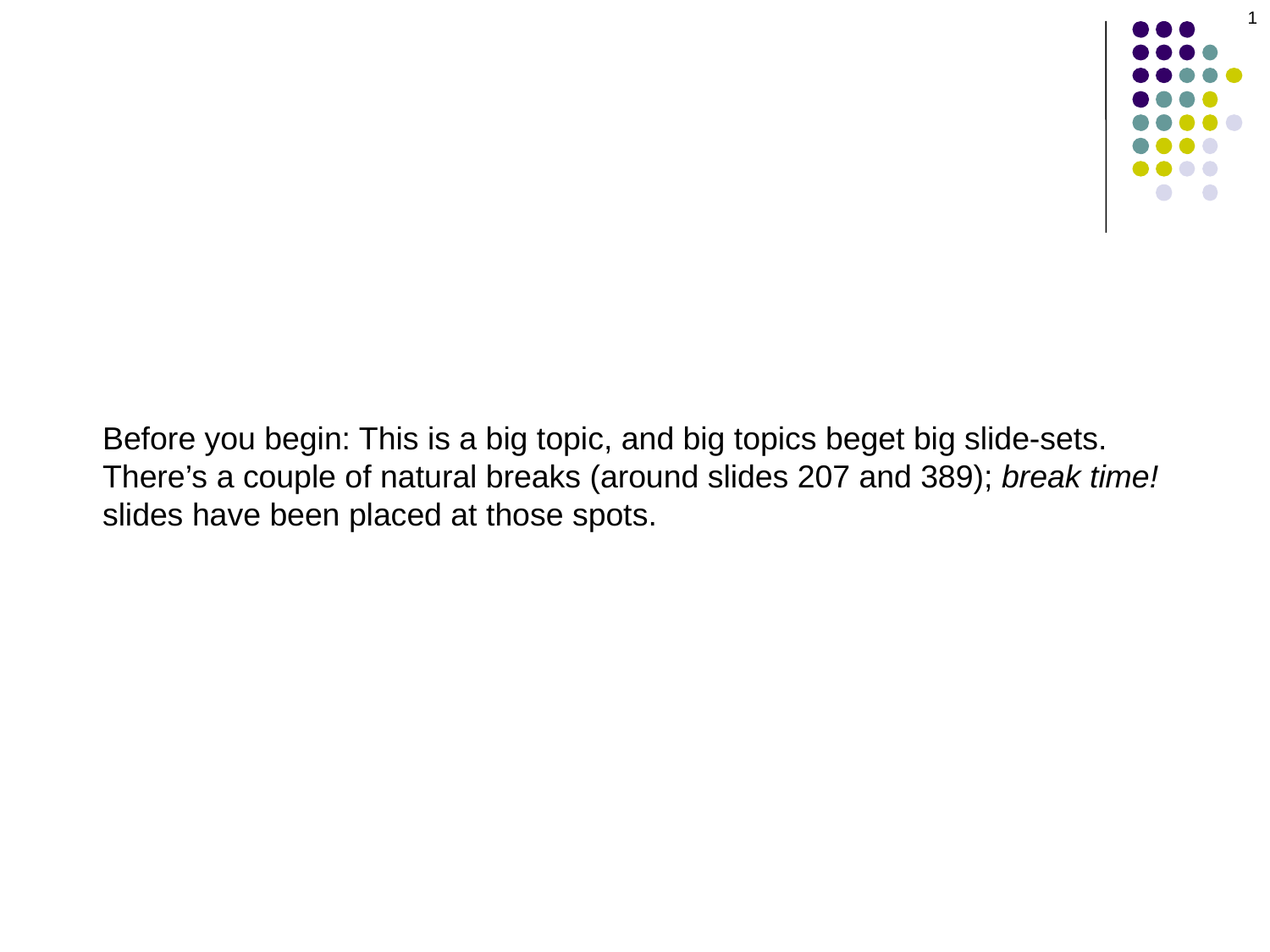

1
Before you begin: This is a big topic, and big topics beget big slide-sets. There’s a couple of natural breaks (around slides 207 and 389); break time! slides have been placed at those spots.